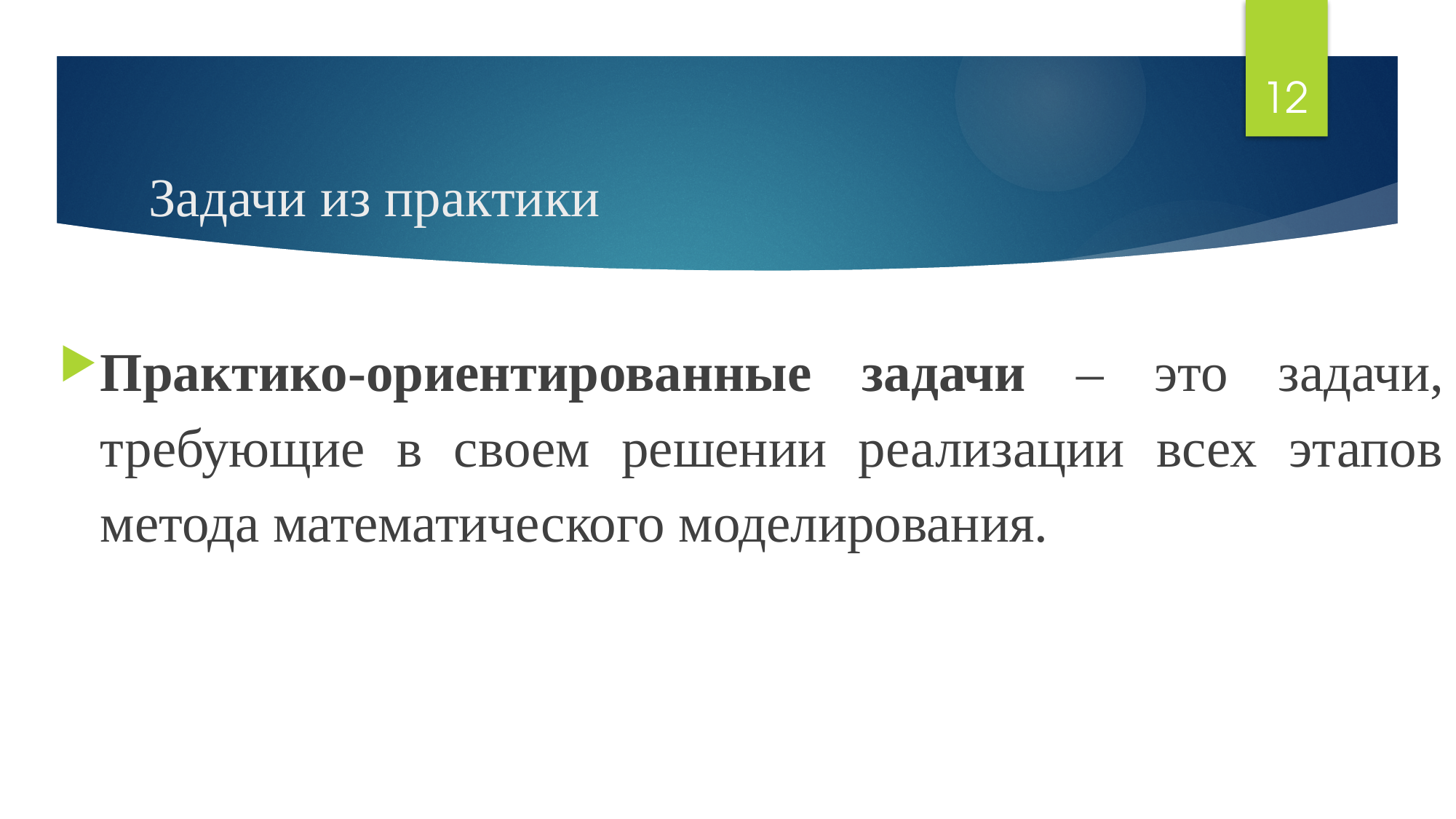

12
# Задачи из практики
Практико-ориентированные задачи – это задачи, требующие в своем решении реализации всех этапов метода математического моделирования.